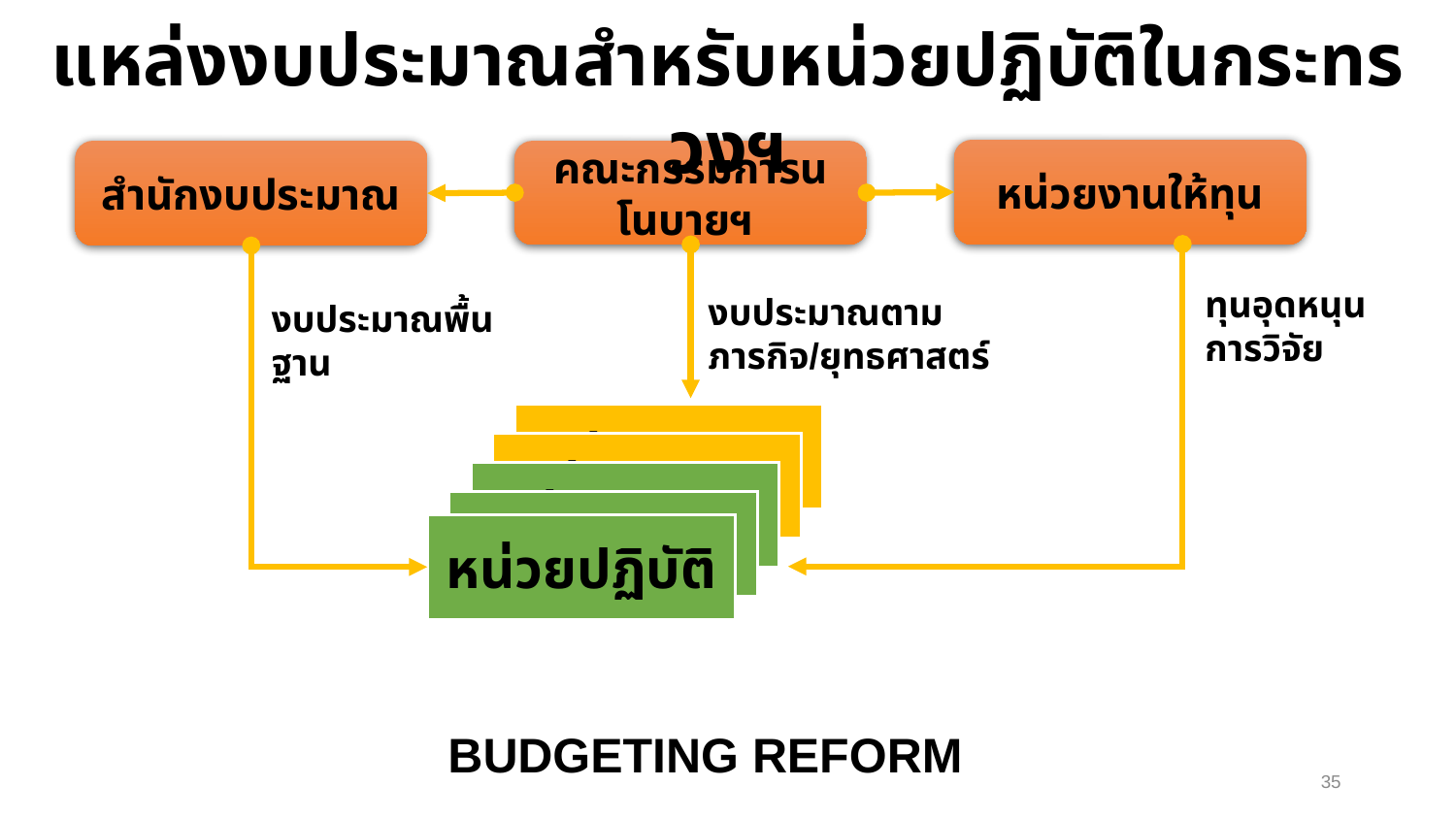

แหล่งงบประมาณสำหรับหน่วยปฏิบัติในกระทรวงฯ
หน่วยงานให้ทุน
สำนักงบประมาณ
คณะกรรมการนโนบายฯ
ทุนอุดหนุนการวิจัย
งบประมาณตามภารกิจ/ยุทธศาสตร์
งบประมาณพื้นฐาน
หน่วยปฏิบัติ
หน่วยปฏิบัติ
หน่วยปฏิบัติ
หน่วยปฏิบัติ
หน่วยปฏิบัติ
BUDGETING REFORM
35